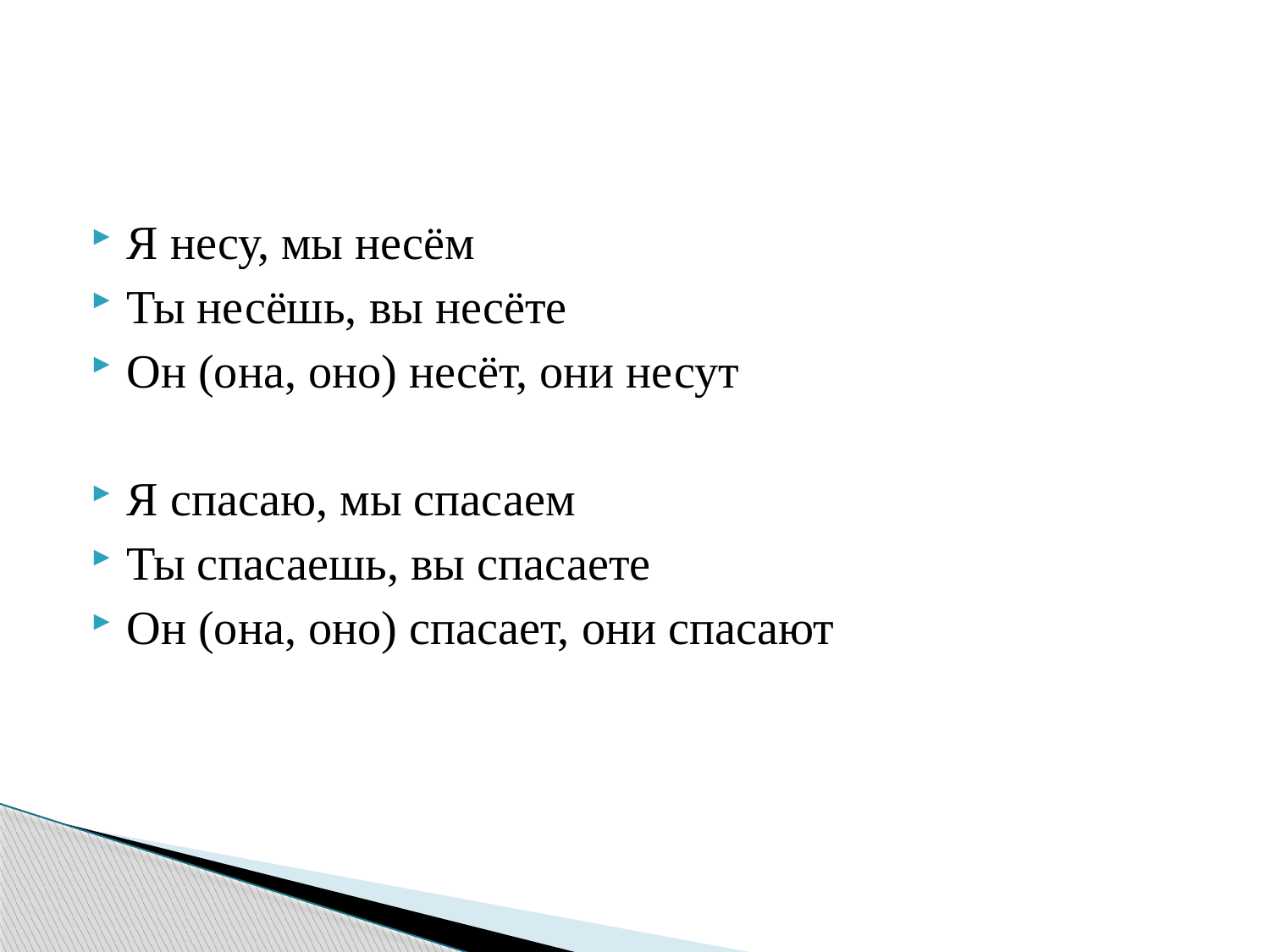

#
Я несу, мы несём
Ты несёшь, вы несёте
Он (она, оно) несёт, они несут

Я спасаю, мы спасаем
Ты спасаешь, вы спасаете
Он (она, оно) спасает, они спасают